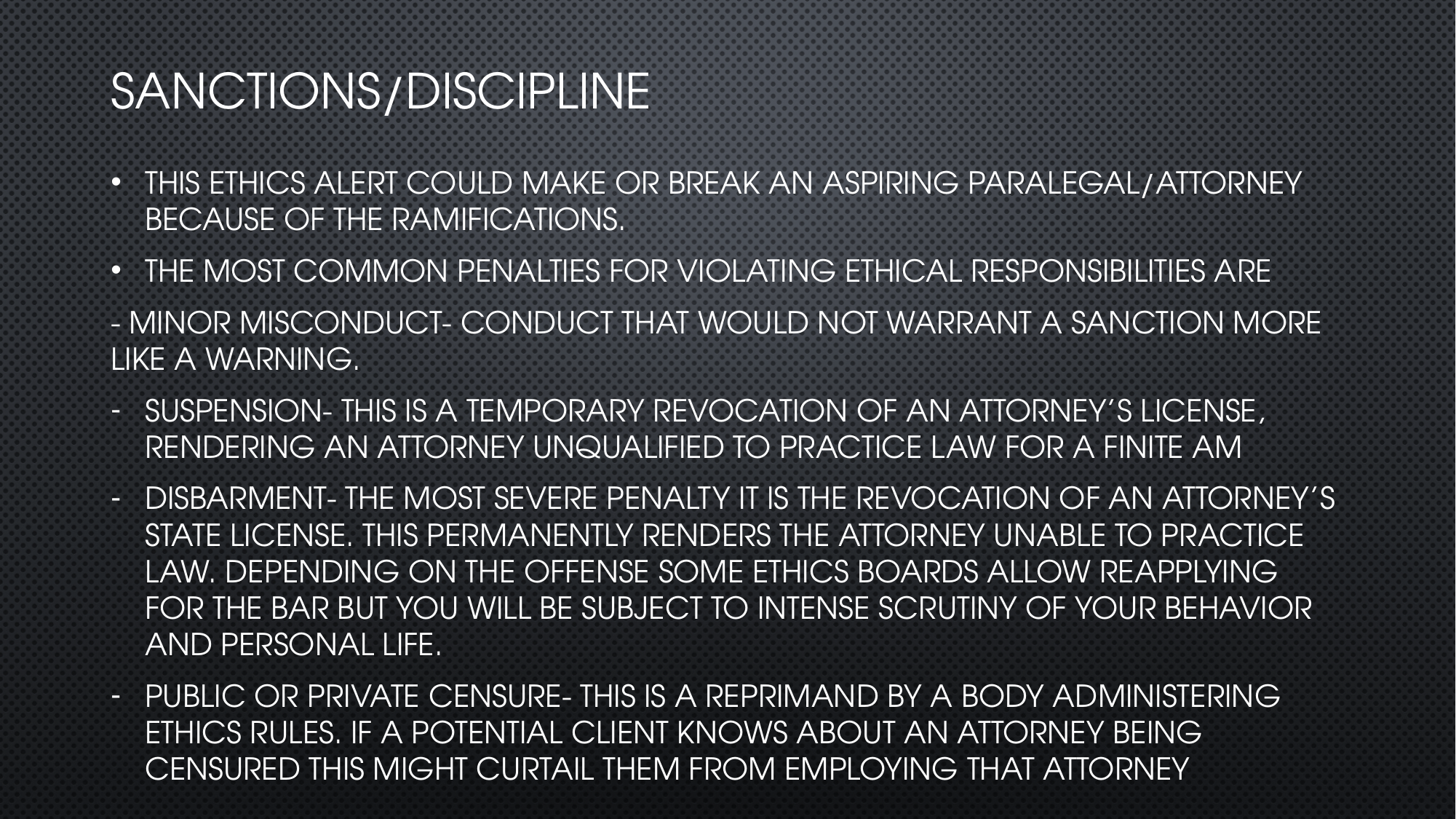

# Sanctions/Discipline
This ethics alert could make or break an aspiring paralegal/attorney because of the ramifications.
The most common penalties for violating ethical responsibilities are
- Minor misconduct- Conduct that would not warrant a sanction more like a warning.
Suspension- This is a temporary revocation of an attorney’s license, rendering an attorney unqualified to practice law for a finite am
Disbarment- The most severe penalty it is the revocation of an attorney’s state license. This permanently renders the attorney unable to practice law. Depending on the offense some ethics boards allow reapplying for the Bar but you will be subject to intense scrutiny of your behavior and personal life.
Public or Private Censure- This is a reprimand by a body administering ethics rules. If a potential client knows about an attorney being censured this might curtail them from employing that attorney